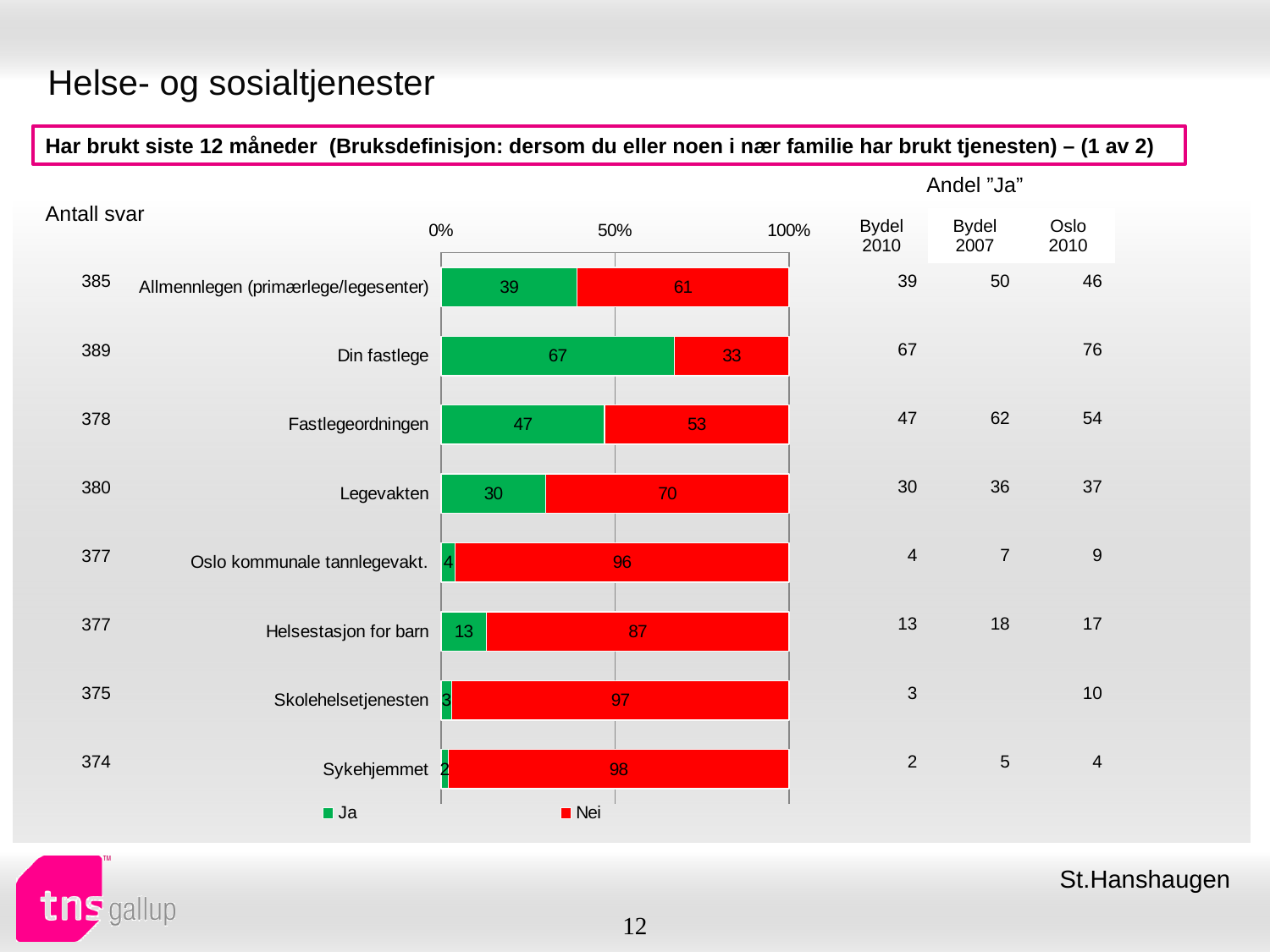

# Helse- og sosialtjenester
Har brukt siste 12 måneder  (Bruksdefinisjon: dersom du eller noen i nær familie har brukt tjenesten) – (1 av 2)
| Andel ”Ja” |  |  |
| --- | --- | --- |
| Bydel 2010 | Bydel 2007 | Oslo 2010 |
| Antall svar |
| --- |

### Chart

| Category | Ja | Nei |
|---|---|---|
| Allmennlegen (primærlege/legesenter) | 39.0 | 61.0 |
| Din fastlege | 67.0 | 33.0 |
| Fastlegeordningen | 47.0 | 53.0 |
| Legevakten | 30.0 | 70.0 |
| Oslo kommunale tannlegevakt. | 4.0 | 96.0 |
| Helsestasjon for barn | 13.0 | 87.0 |
| Skolehelsetjenesten | 3.0 | 97.0 |
| Sykehjemmet | 2.0 | 98.0 |
| 39 | 50 | 46 |
| --- | --- | --- |
| 67 |  | 76 |
| 47 | 62 | 54 |
| 30 | 36 | 37 |
| 4 | 7 | 9 |
| 13 | 18 | 17 |
| 3 |  | 10 |
| 2 | 5 | 4 |
| 385 |
| --- |
| 389 |
| 378 |
| 380 |
| 377 |
| 377 |
| 375 |
| 374 |
St.Hanshaugen
12